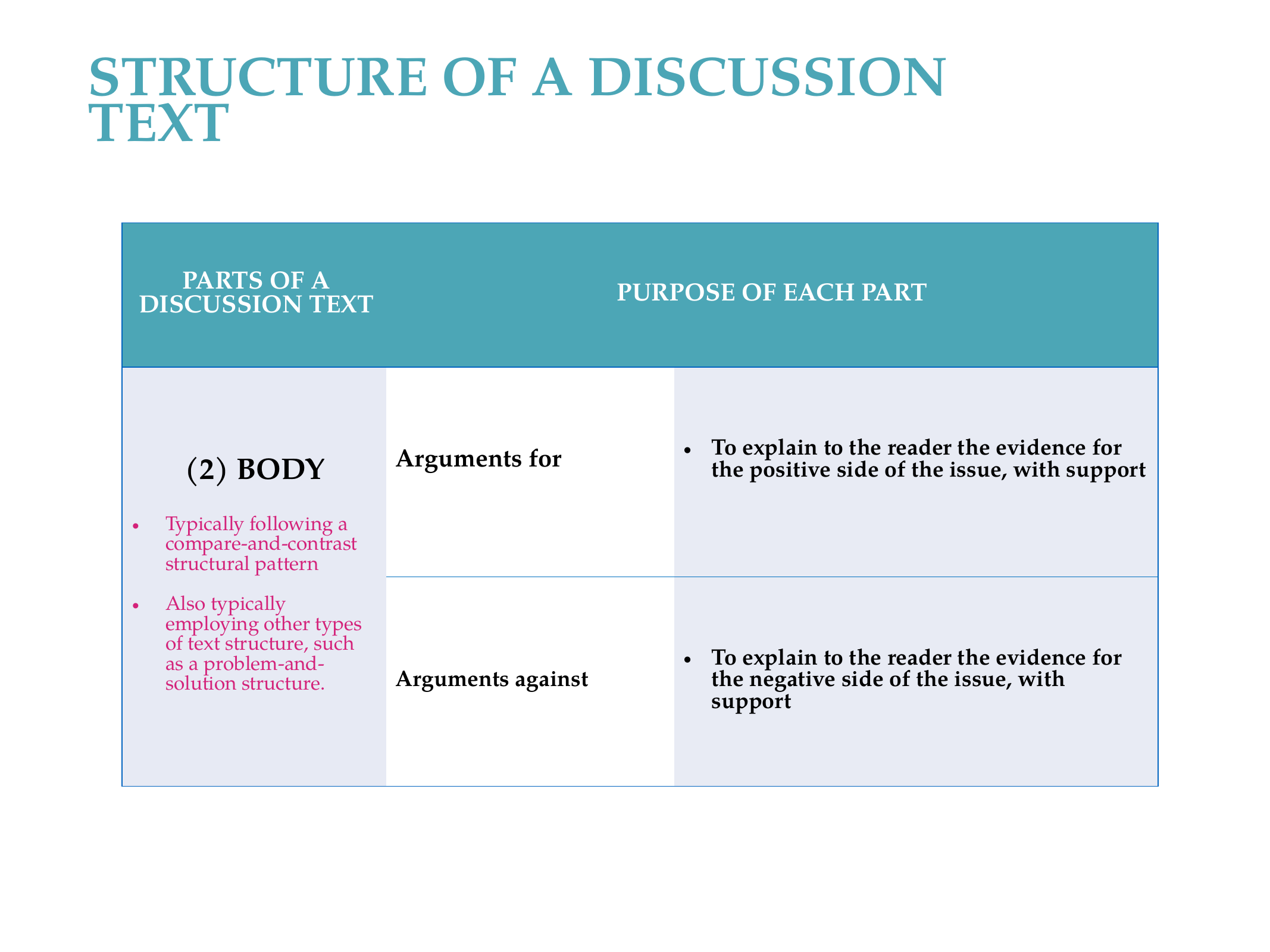

Structure of a Discussion Text

| Parts of a Discussion Text | Purpose of Each Part |  |
| --- | --- | --- |
| (2) Body Typically following a compare-and-contrast structural pattern Also typically employing other types of text structure, such as a problem-and-solution structure. | Arguments for | To explain to the reader the evidence for the positive side of the issue, with support |
|  | Arguments against | To explain to the reader the evidence for the negative side of the issue, with support |